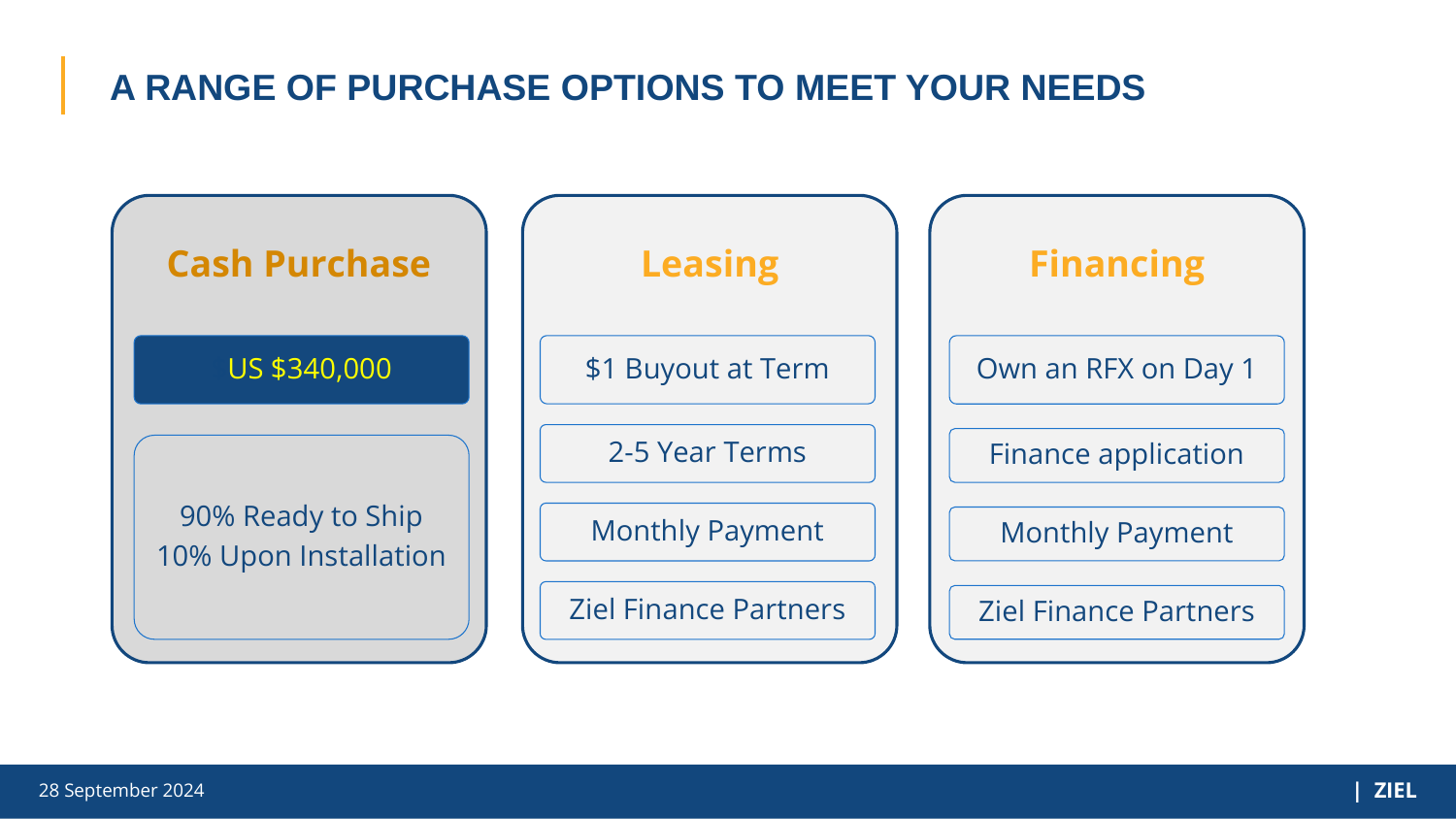

A Range of purchase Options to Meet Your Needs
Cash Purchase
Leasing
Financing
$1 Buyout at Term
$US $340,000
Own an RFX on Day 1
2-5 Year Terms
Finance application
90% Ready to Ship
10% Upon Installation
Monthly Payment
Monthly Payment
Ziel Finance Partners
Ziel Finance Partners